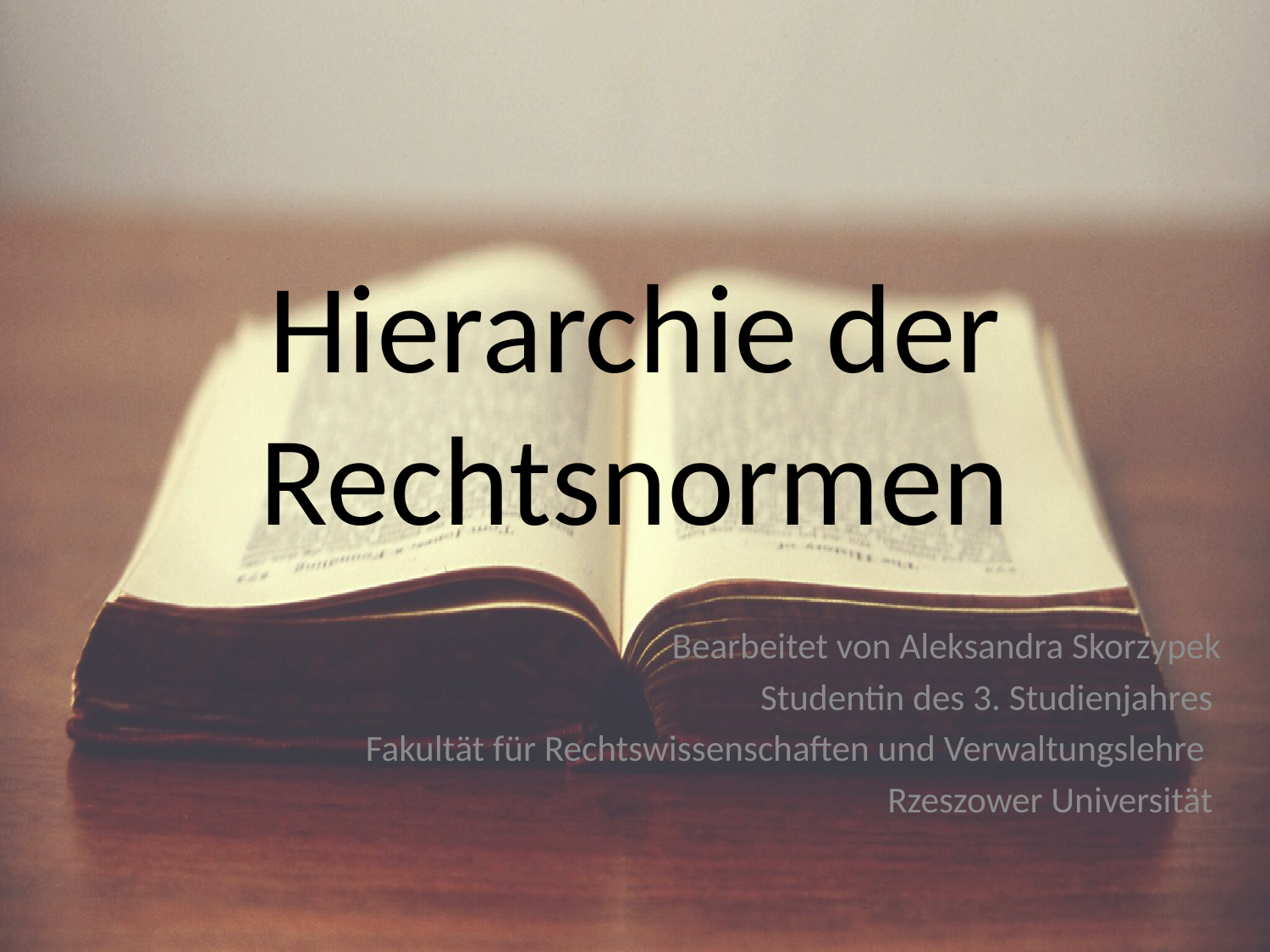

# Hierarchie der Rechtsnormen
Bearbeitet von Aleksandra Skorzypek
Studentin des 3. Studienjahres
Fakultät für Rechtswissenschaften und Verwaltungslehre
Rzeszower Universität